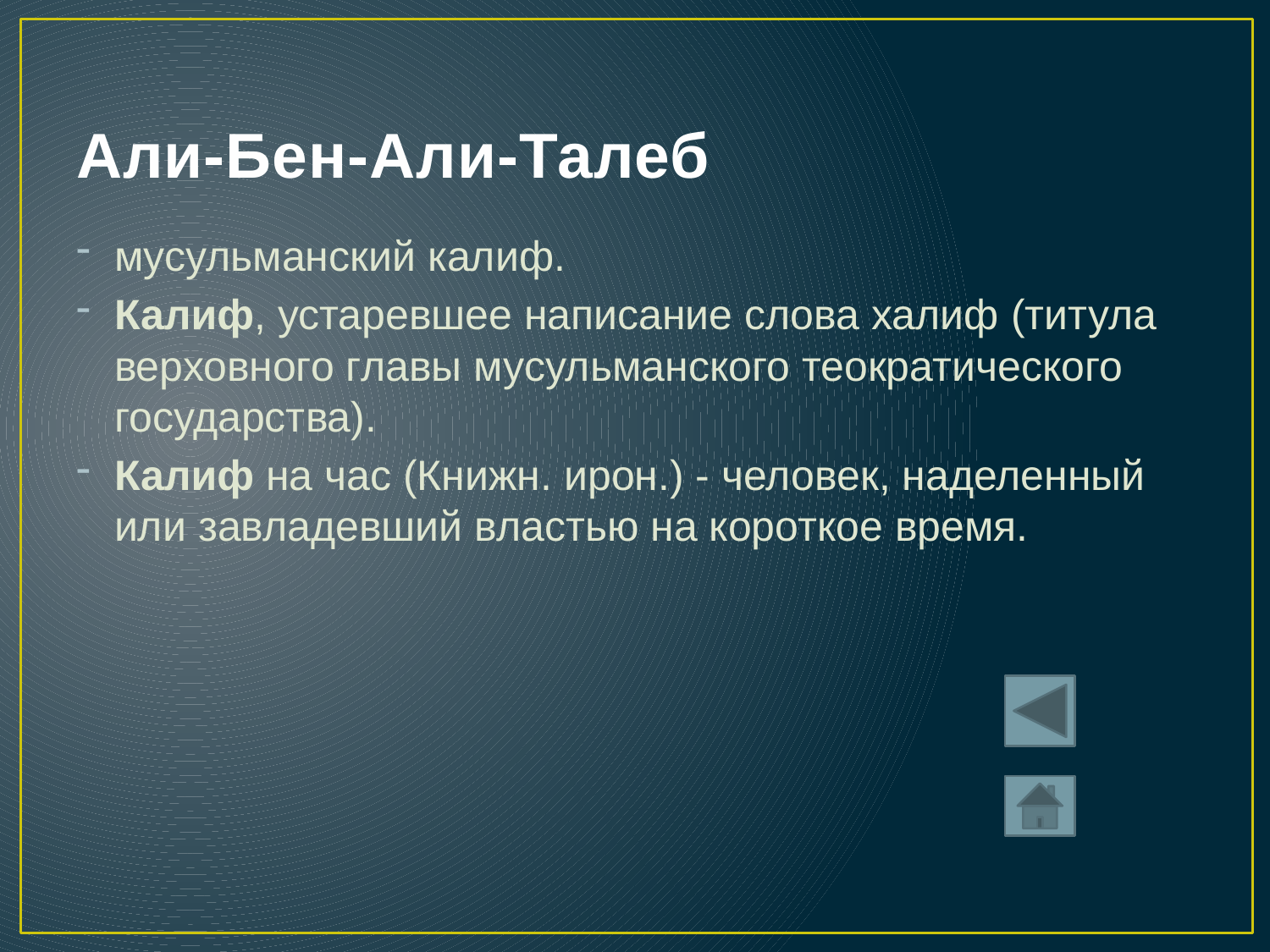

# Али-Бен-Али-Талеб
мусульманский калиф.
Калиф, устаревшее написание слова халиф (титула верховного главы мусульманского теократического государства).
Калиф на час (Книжн. ирон.) - человек, наделенный или завладевший властью на короткое время.